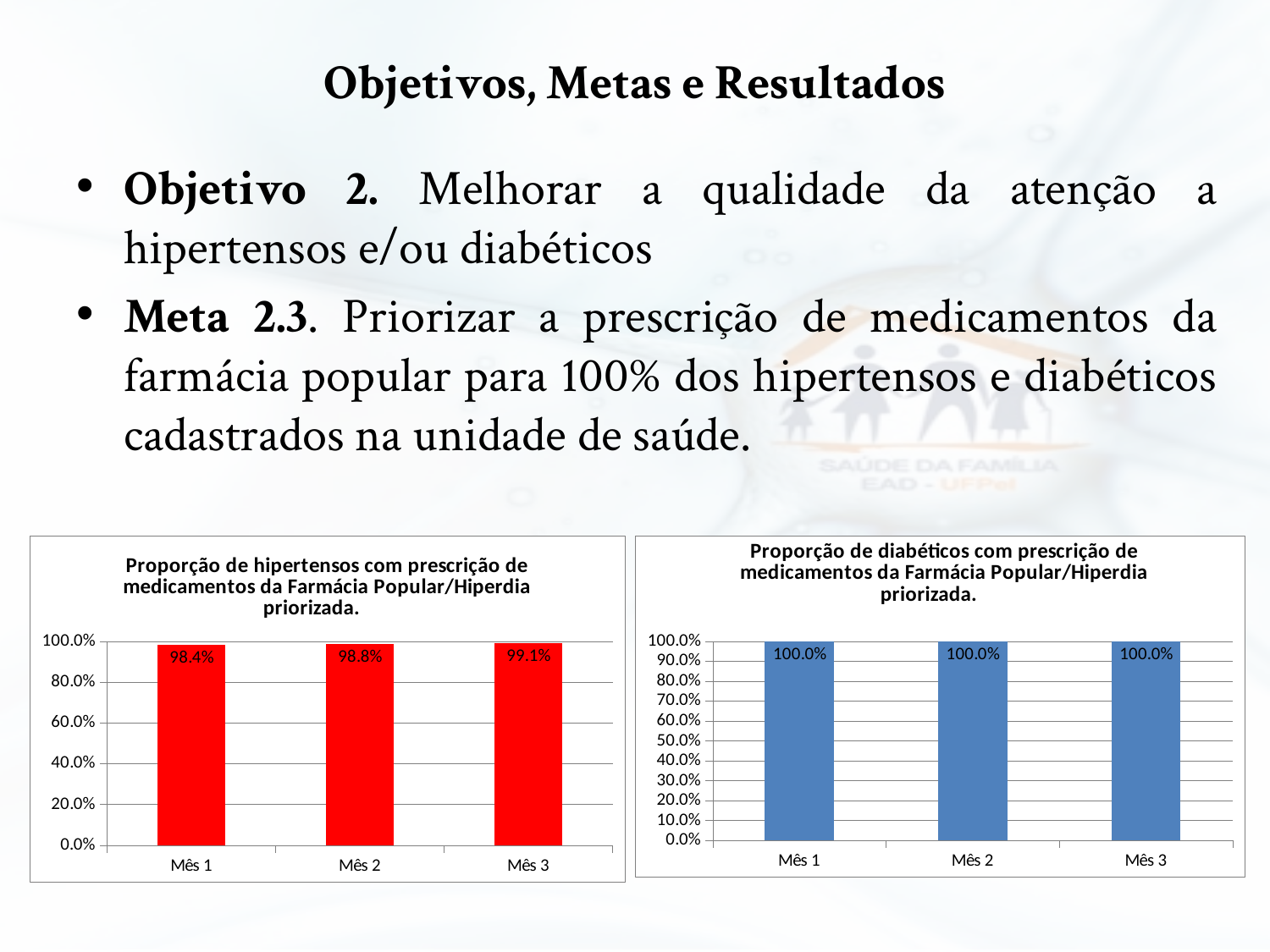

# Objetivos, Metas e Resultados
Objetivo 2. Melhorar a qualidade da atenção a hipertensos e/ou diabéticos
Meta 2.3. Priorizar a prescrição de medicamentos da farmácia popular para 100% dos hipertensos e diabéticos cadastrados na unidade de saúde.

### Chart:

| Category | Proporção de hipertensos com prescrição de medicamentos da Farmácia Popular/Hiperdia priorizada.       |
|---|---|
| Mês 1 | 0.9836065573770492 |
| Mês 2 | 0.9879518072289156 |
| Mês 3 | 0.9909090909090911 |

### Chart:

| Category | Proporção de diabéticos com prescrição de medicamentos da Farmácia Popular/Hiperdia priorizada.       |
|---|---|
| Mês 1 | 1.0 |
| Mês 2 | 1.0 |
| Mês 3 | 1.0 |